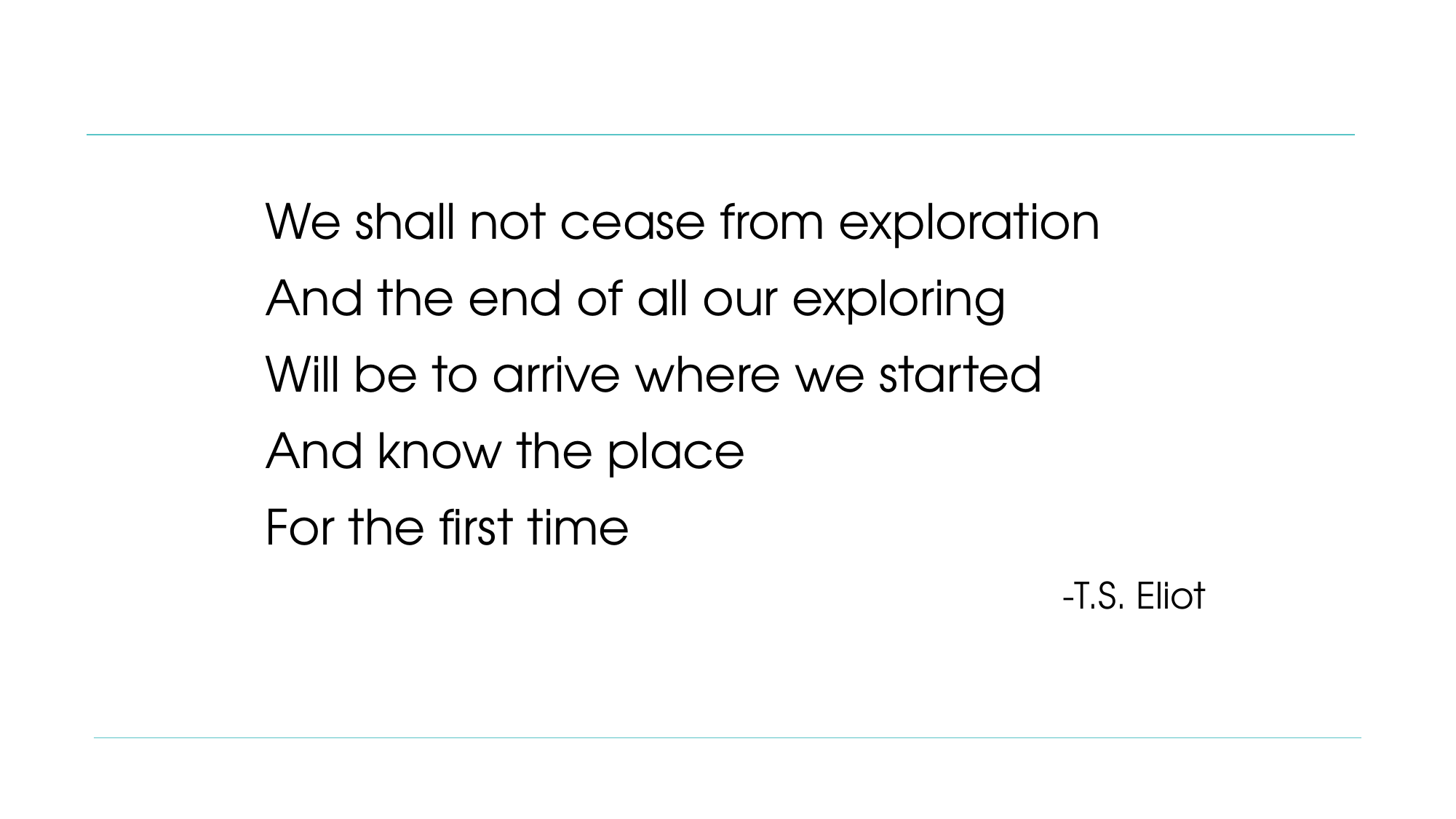

We shall not cease from exploration
And the end of all our exploring
Will be to arrive where we started
And know the place
For the first time
			                   -T.S. Eliot